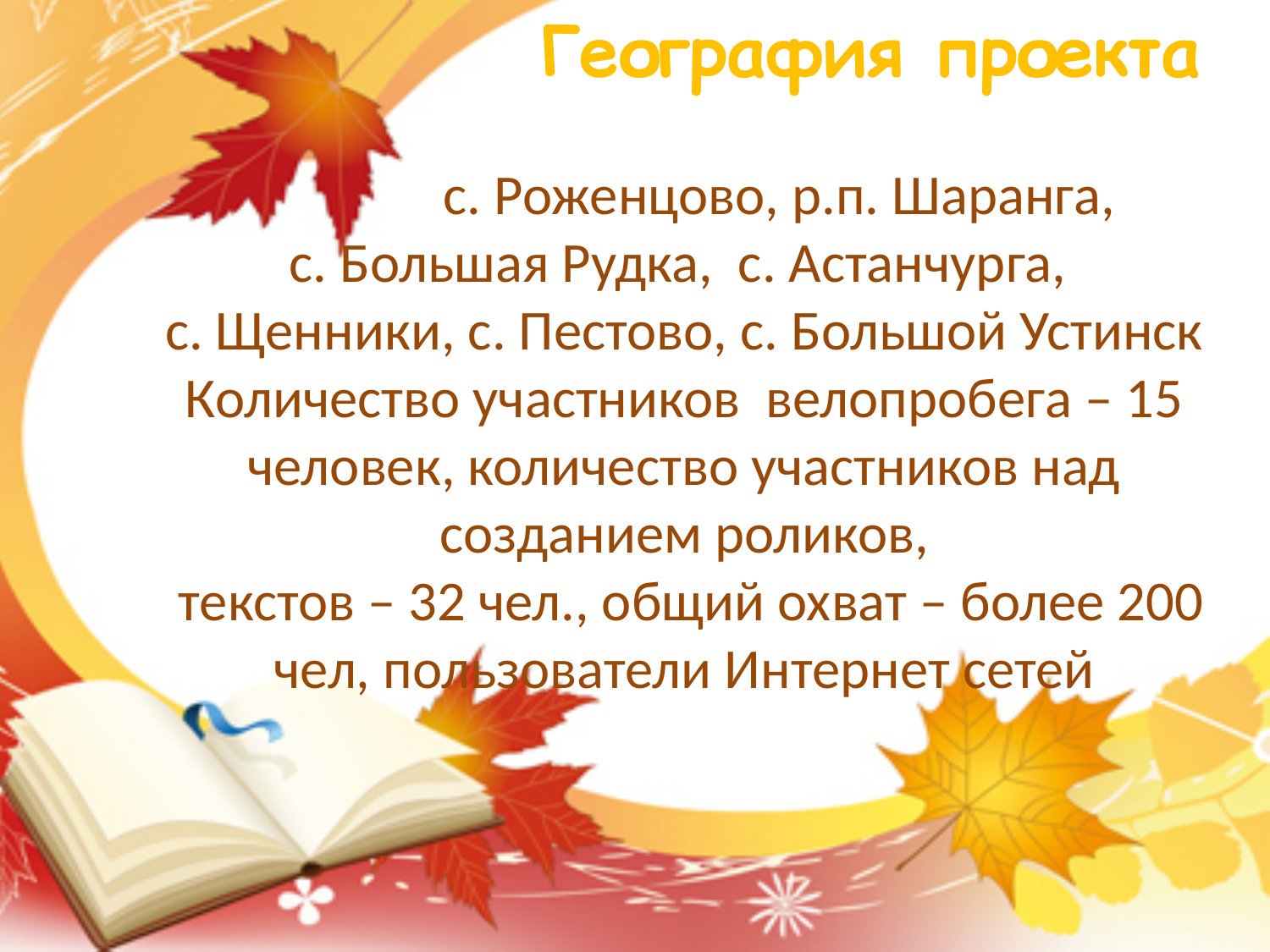

География проекта

                с. Роженцово, р.п. Шаранга,
с. Большая Рудка,  с. Астанчурга,
с. Щенники, с. Пестово, с. Большой Устинск
Количество участников  велопробега – 15 человек, количество участников над созданием роликов,
 текстов – 32 чел., общий охват – более 200 чел, пользователи Интернет сетей